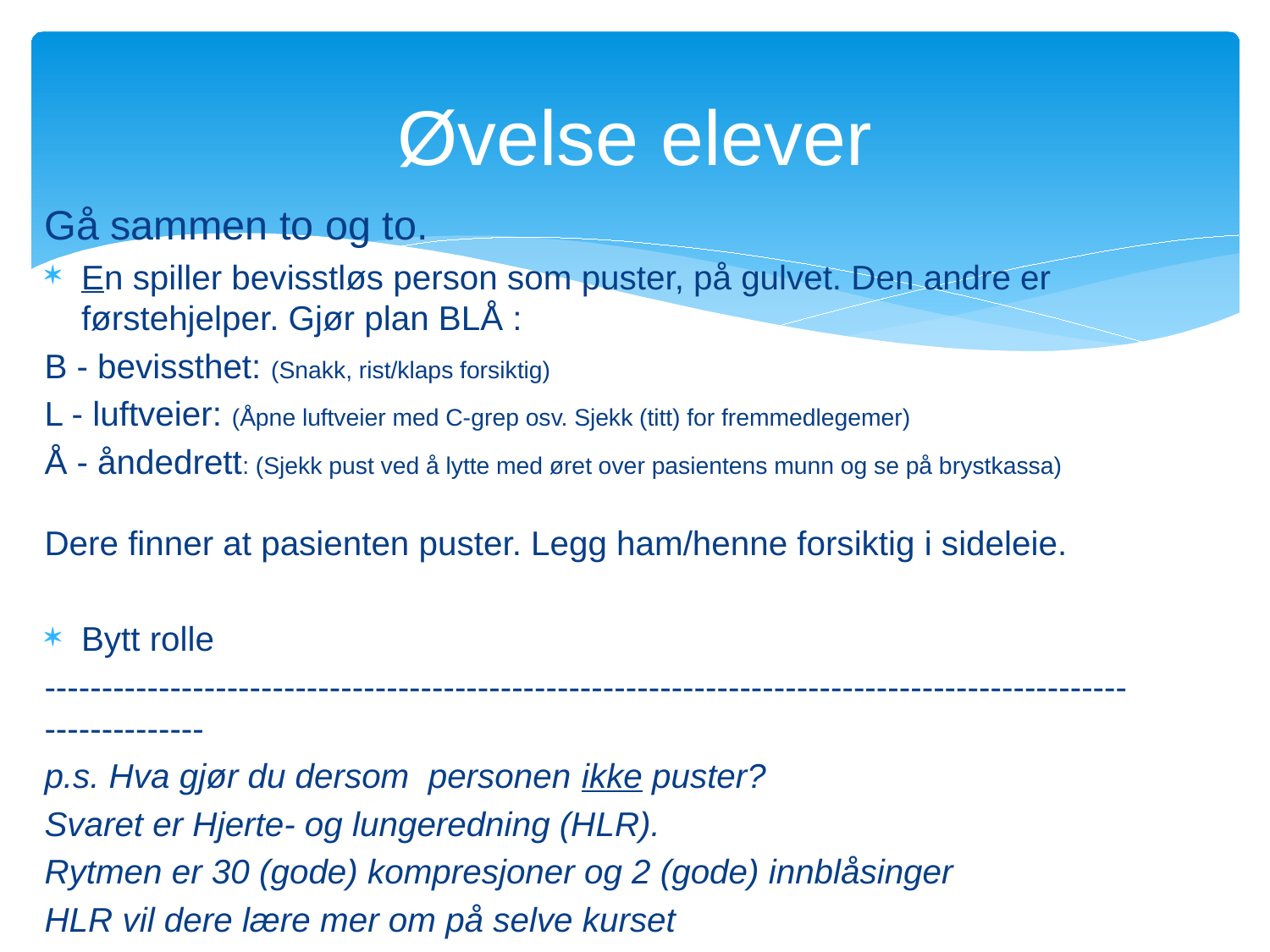

# Øvelse elever
Gå sammen to og to.
En spiller bevisstløs person som puster, på gulvet. Den andre er førstehjelper. Gjør plan BLÅ :
B - bevissthet: (Snakk, rist/klaps forsiktig)
L - luftveier: (Åpne luftveier med C-grep osv. Sjekk (titt) for fremmedlegemer)
Å - åndedrett: (Sjekk pust ved å lytte med øret over pasientens munn og se på brystkassa)

Dere finner at pasienten puster. Legg ham/henne forsiktig i sideleie.

Bytt rolle
-------------------------------------------------------------------------------------------------------------
p.s. Hva gjør du dersom  personen ikke puster?
Svaret er Hjerte- og lungeredning (HLR).
Rytmen er 30 (gode) kompresjoner og 2 (gode) innblåsinger
HLR vil dere lære mer om på selve kurset